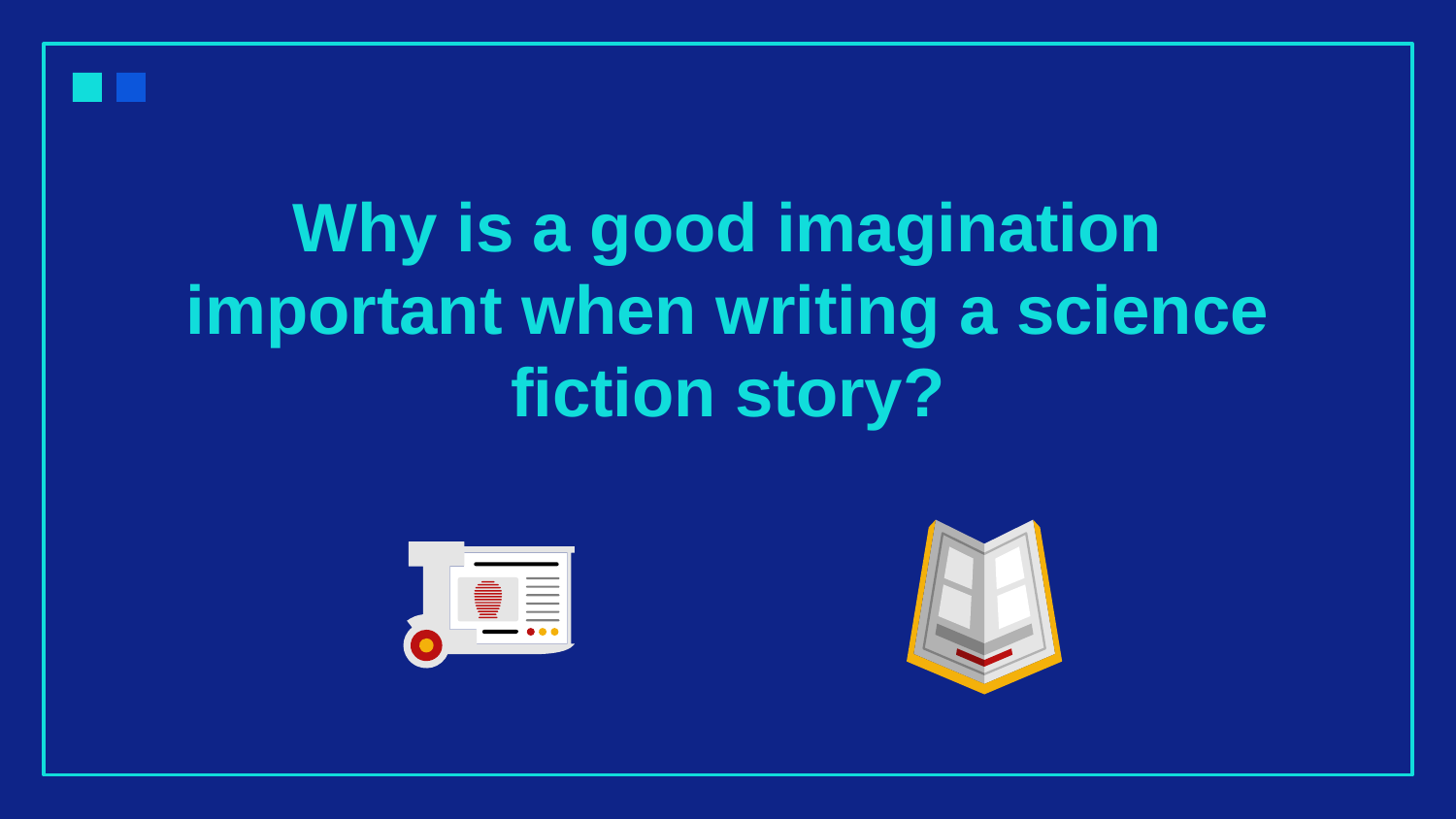

# Why is a good imagination important when writing a science fiction story?